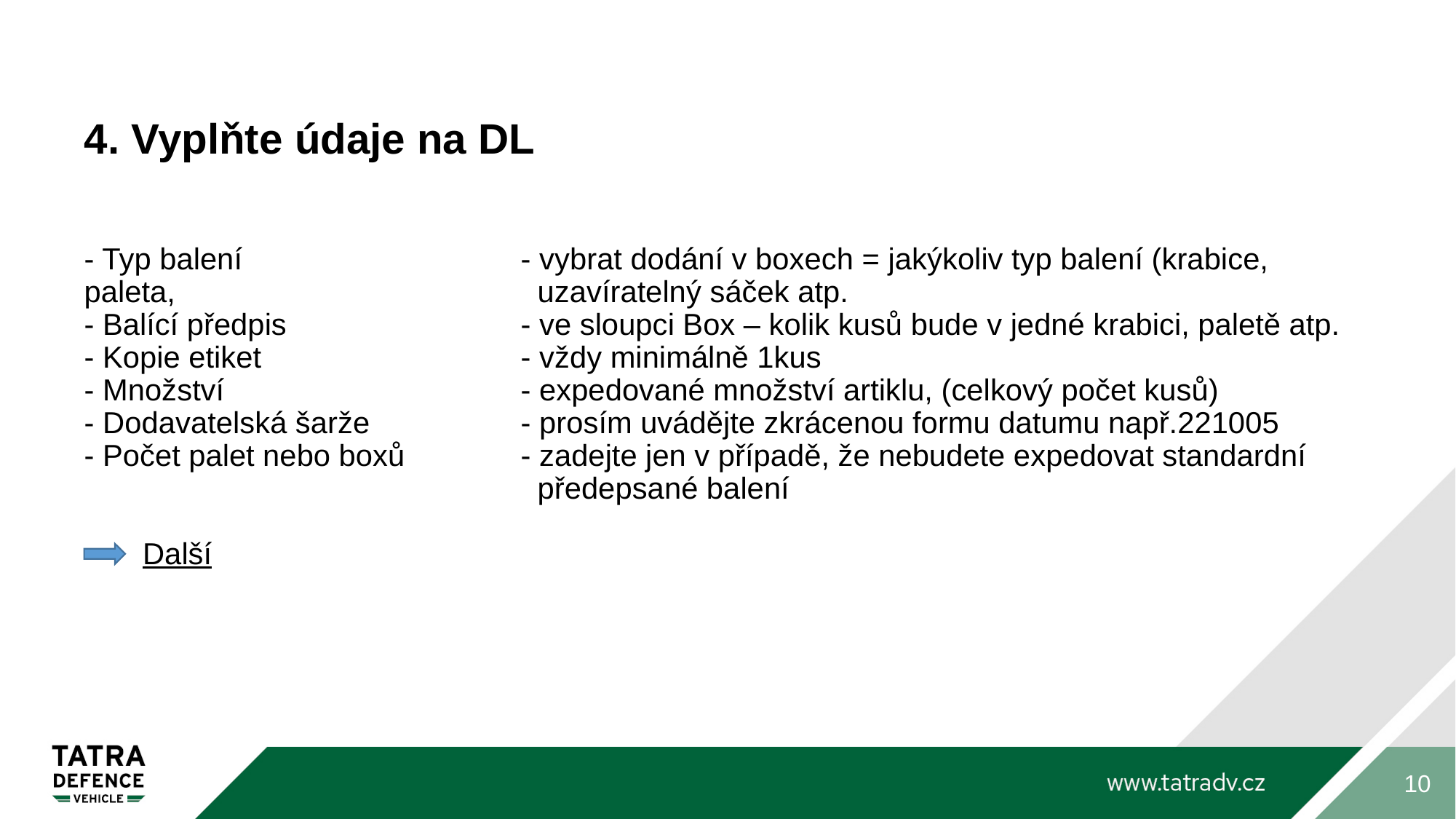

# 4. Vyplňte údaje na DL
- Typ balení			- vybrat dodání v boxech = jakýkoliv typ balení (krabice, paleta, 				  uzavíratelný sáček atp.
- Balící předpis			- ve sloupci Box – kolik kusů bude v jedné krabici, paletě atp.
- Kopie etiket			- vždy minimálně 1kus
- Množství  			- expedované množství artiklu, (celkový počet kusů)
- Dodavatelská šarže		- prosím uvádějte zkrácenou formu datumu např.221005
- Počet palet nebo boxů		- zadejte jen v případě, že nebudete expedovat standardní 				  předepsané balení
       Další